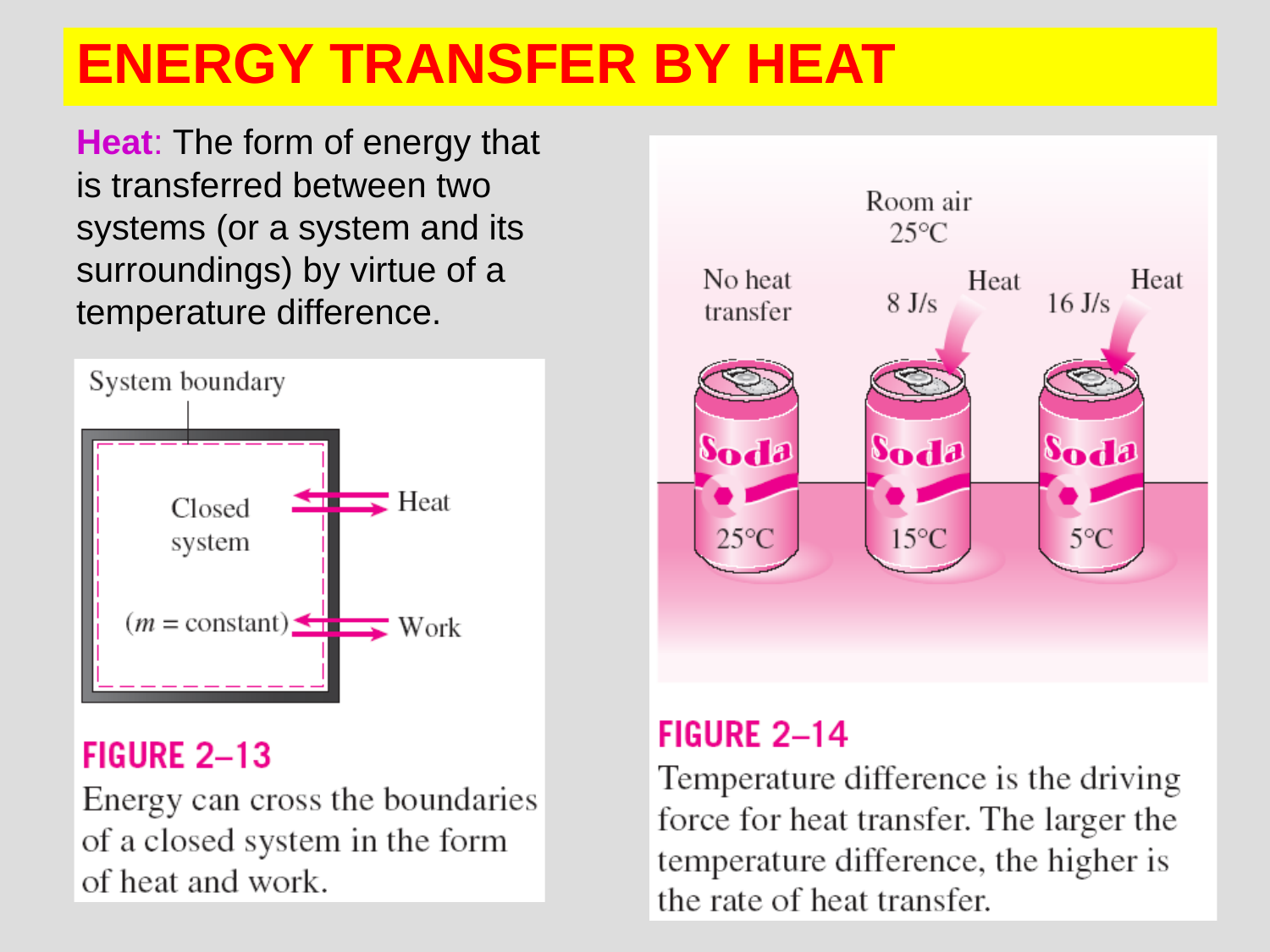

# ENERGY TRANSFER BY HEAT

Heat: The form of energy that is transferred between two systems (or a system and its surroundings) by virtue of a temperature difference.

11